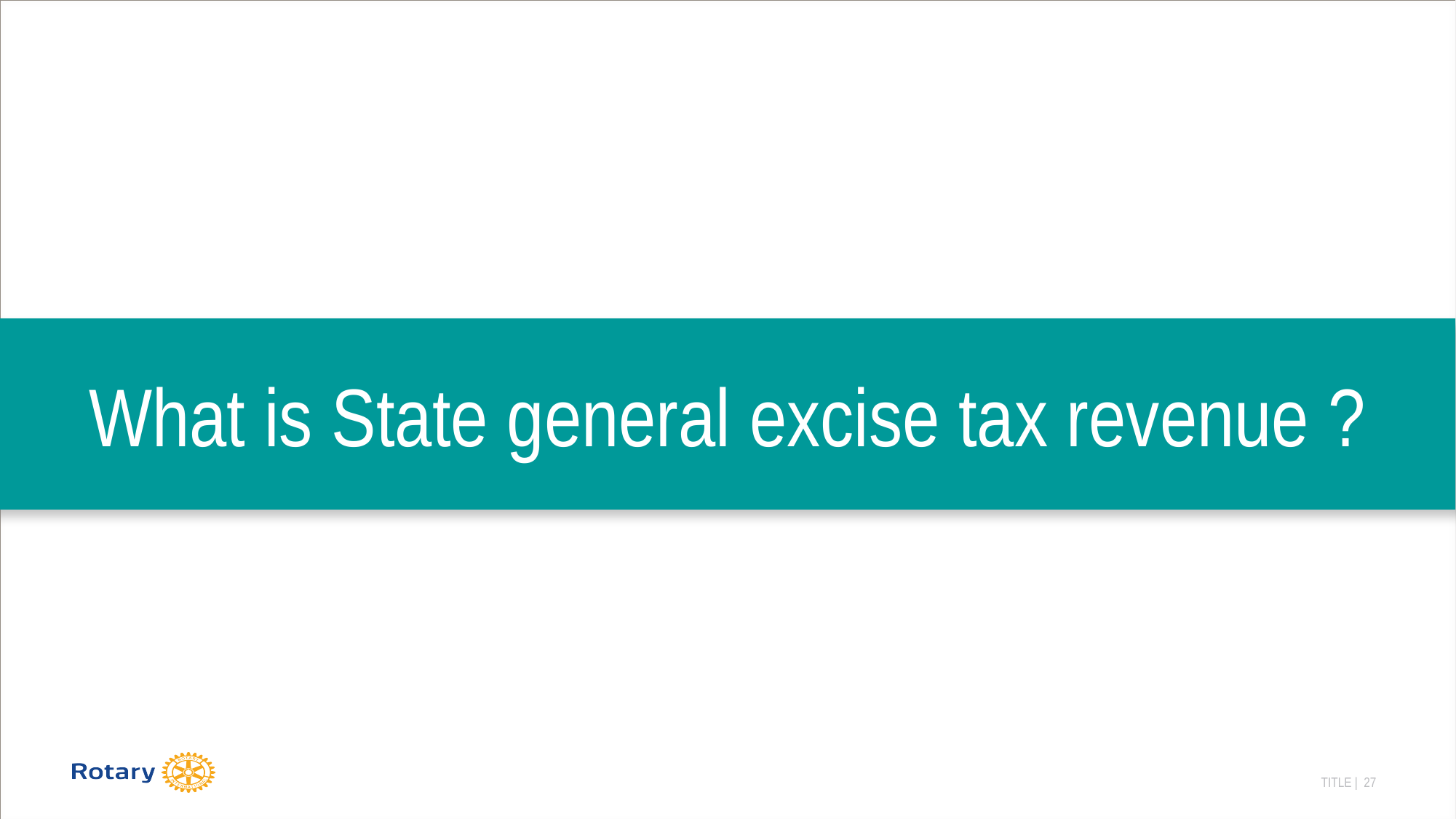

# What is State general excise tax revenue ?